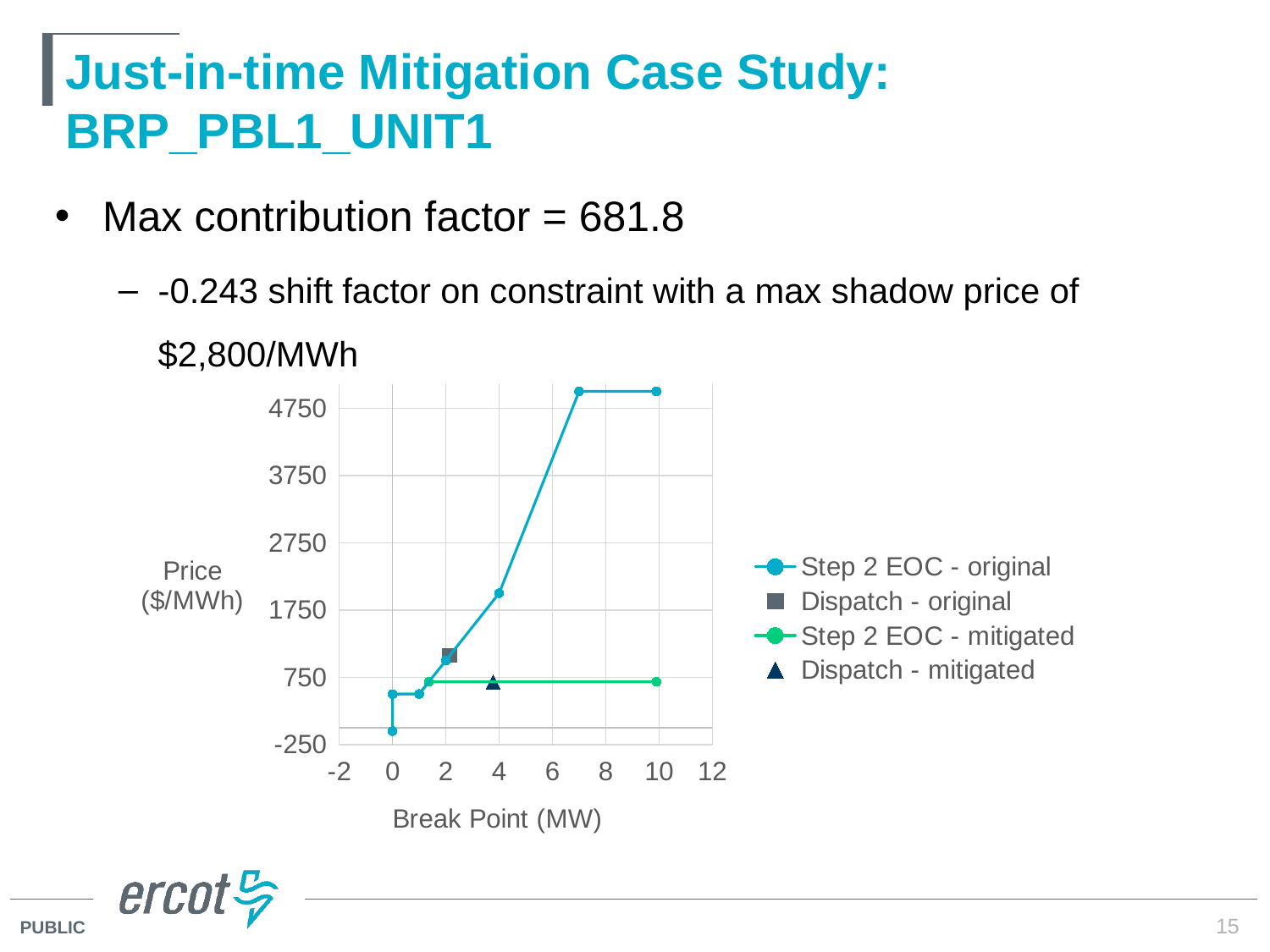

# Just-in-time Mitigation Case Study: BRP_PBL1_UNIT1
Max contribution factor = 681.8
-0.243 shift factor on constraint with a max shadow price of $2,800/MWh

### Chart

| Category |  |  |  |  |
|---|---|---|---|---|
15